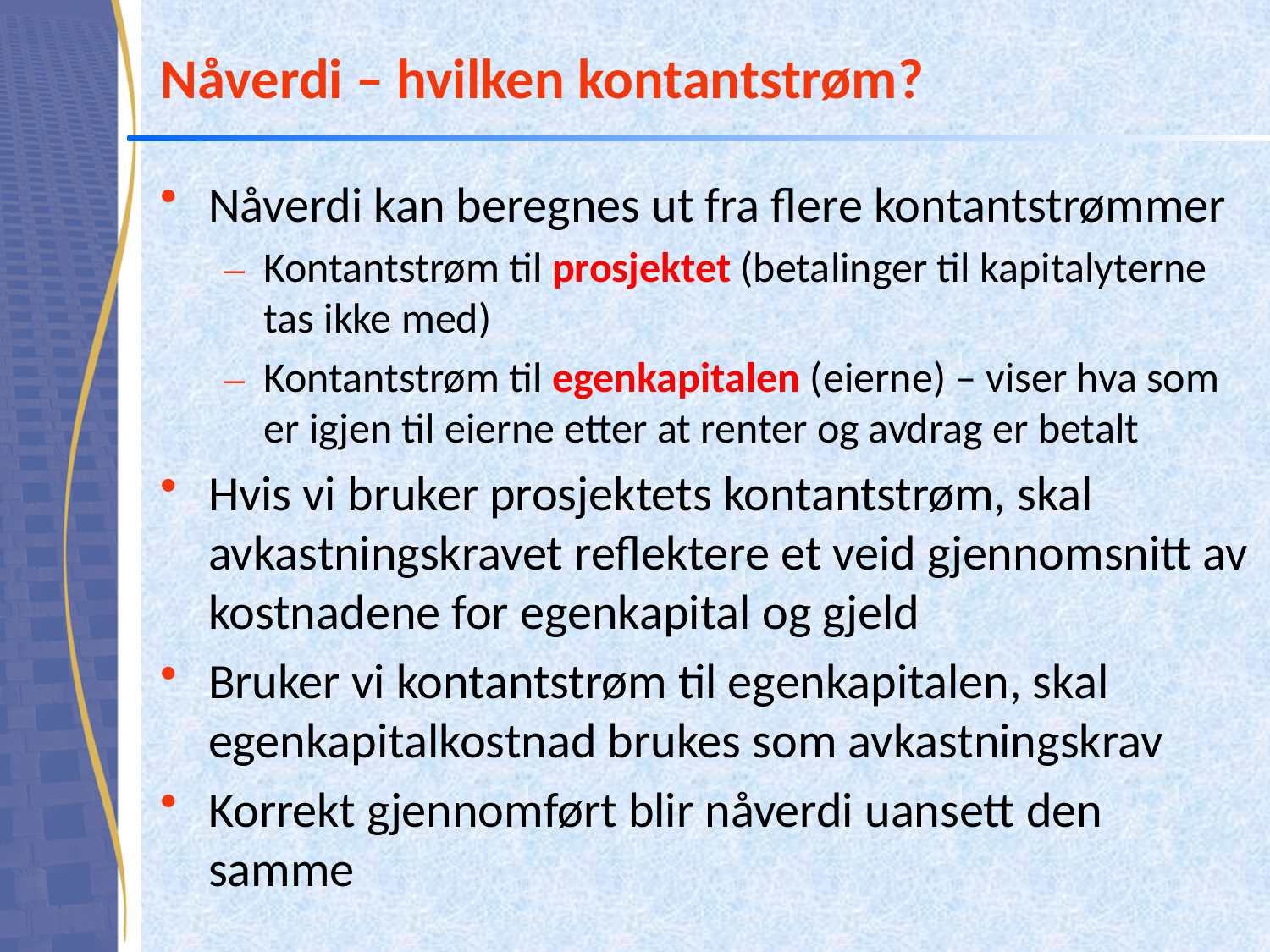

# Nåverdi – hvilken kontantstrøm?
Nåverdi kan beregnes ut fra flere kontantstrømmer
Kontantstrøm til prosjektet (betalinger til kapitalyterne tas ikke med)
Kontantstrøm til egenkapitalen (eierne) – viser hva som er igjen til eierne etter at renter og avdrag er betalt
Hvis vi bruker prosjektets kontantstrøm, skal avkastningskravet reflektere et veid gjennomsnitt av kostnadene for egenkapital og gjeld
Bruker vi kontantstrøm til egenkapitalen, skal egenkapitalkostnad brukes som avkastningskrav
Korrekt gjennomført blir nåverdi uansett den samme